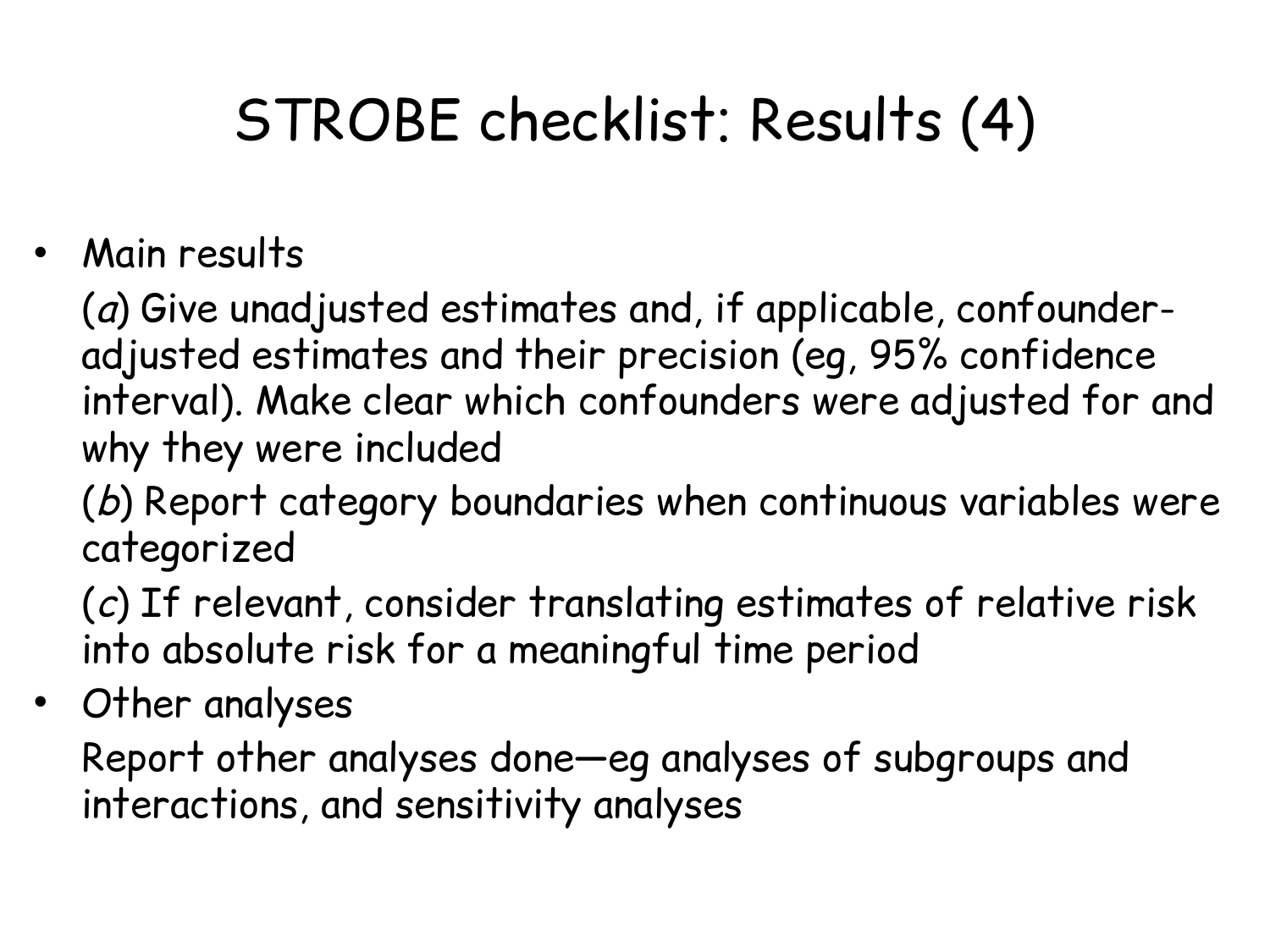

# STROBE checklist: Results (4)
Main results
	(a) Give unadjusted estimates and, if applicable, confounder- adjusted estimates and their precision (eg, 95% confidence interval). Make clear which confounders were adjusted for and why they were included
	(b) Report category boundaries when continuous variables were categorized
	(c) If relevant, consider translating estimates of relative risk into absolute risk for a meaningful time period
Other analyses
	Report other analyses done—eg analyses of subgroups and interactions, and sensitivity analyses